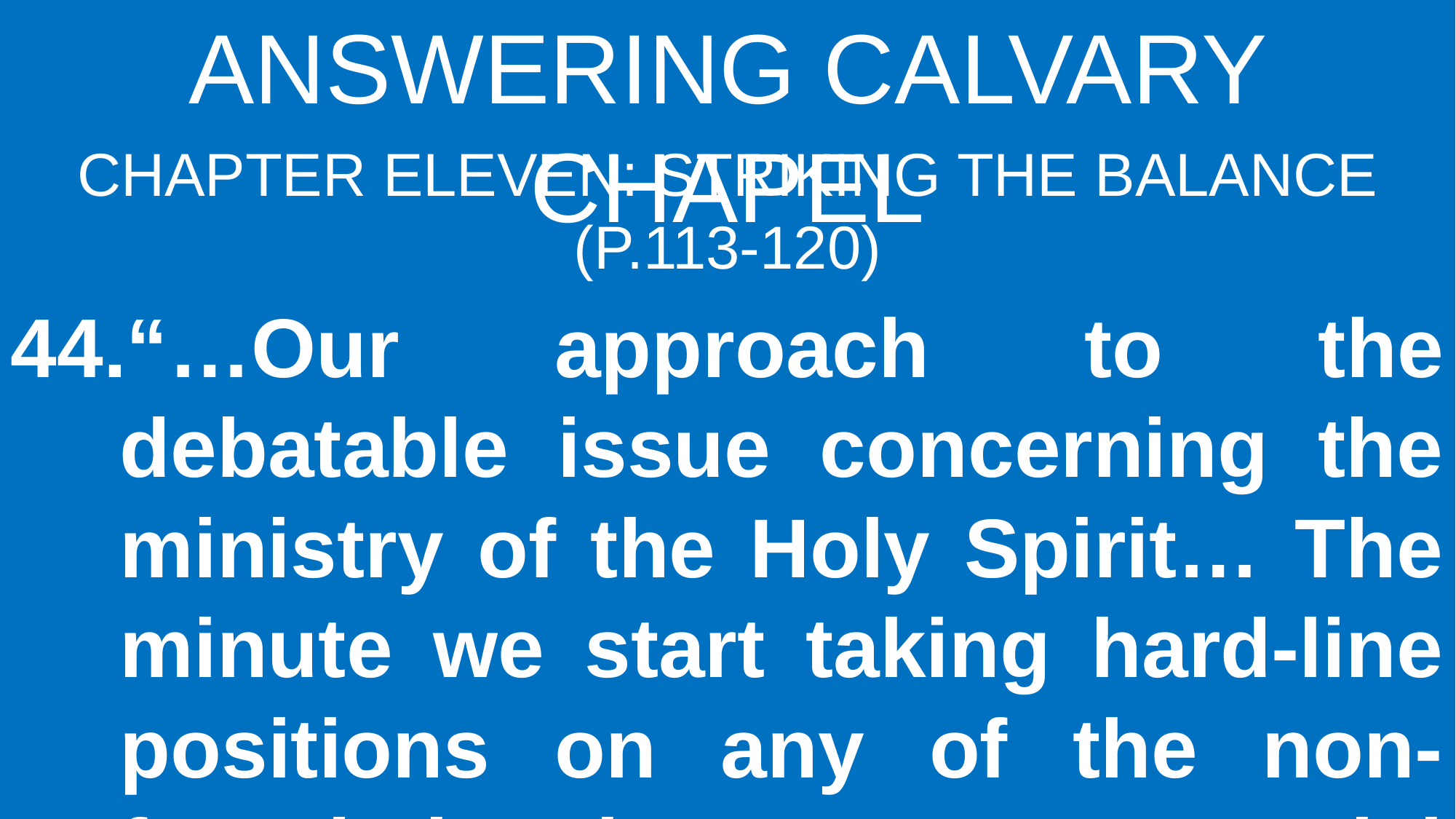

Answering Calvary Chapel
Chapter Eleven: Striking the Balance
(p.113-120)
“…Our approach to the debatable issue concerning the ministry of the Holy Spirit… The minute we start taking hard-line positions on any of the non-foundational controversial issues, we alienate part of the people” (p.113, ¶2). Is the exercise of spiritual gifts a foundational issue?